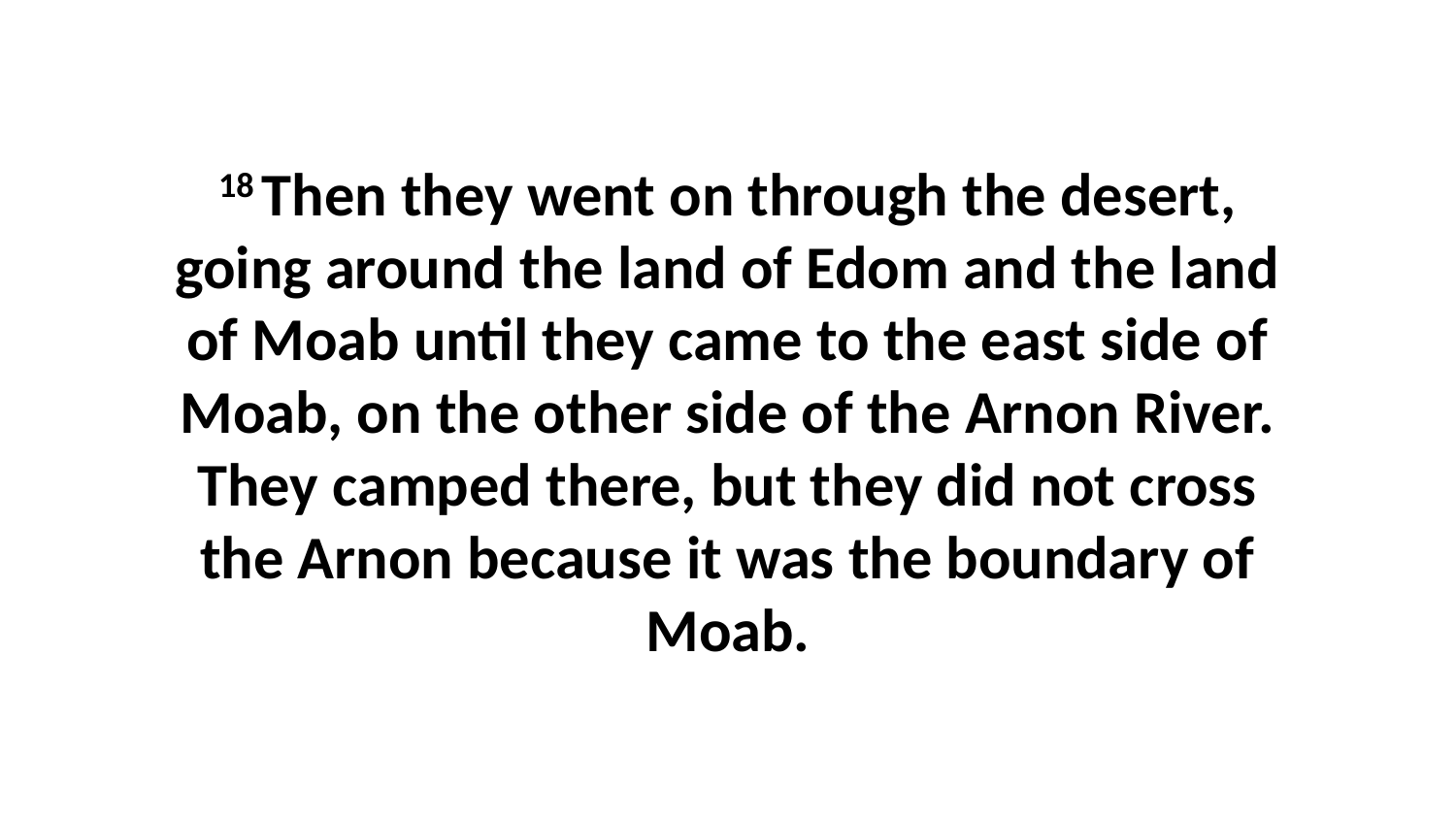

18 Then they went on through the desert, going around the land of Edom and the land of Moab until they came to the east side of Moab, on the other side of the Arnon River. They camped there, but they did not cross the Arnon because it was the boundary of Moab.